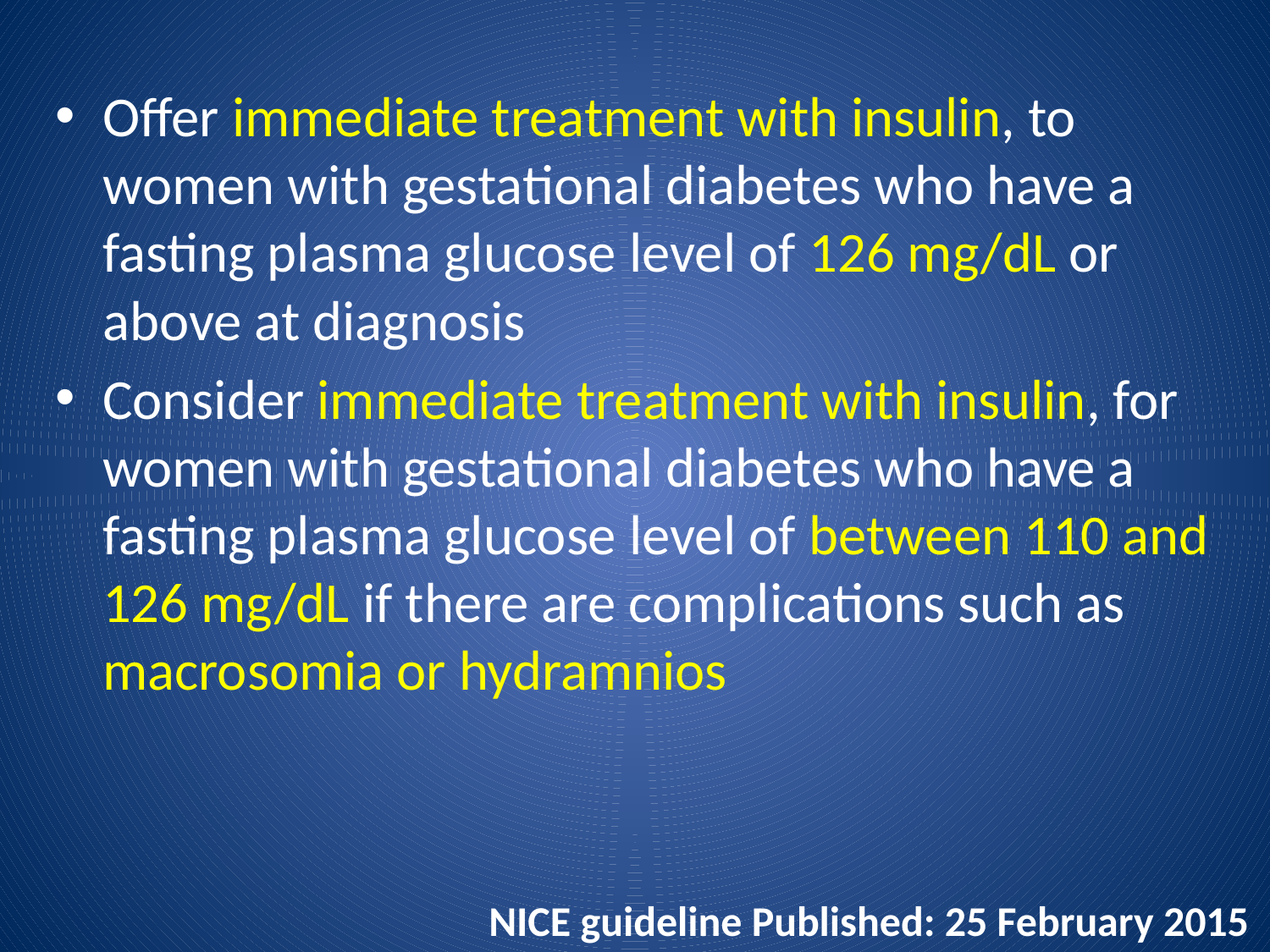

Offer immediate treatment with insulin, to women with gestational diabetes who have a fasting plasma glucose level of 126 mg/dL or above at diagnosis
Consider immediate treatment with insulin, for women with gestational diabetes who have a fasting plasma glucose level of between 110 and 126 mg/dL if there are complications such as macrosomia or hydramnios
NICE guideline Published: 25 February 2015